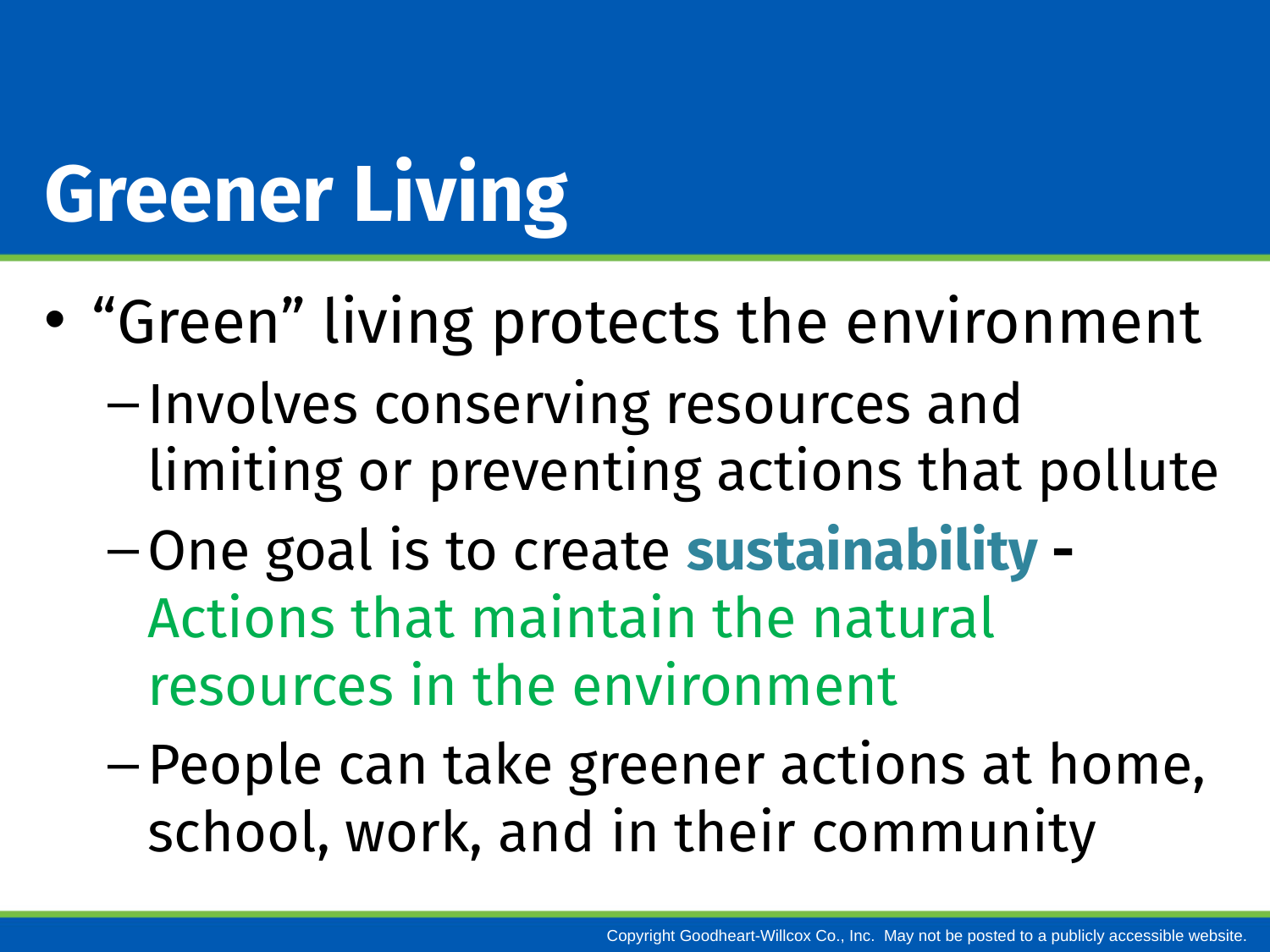

# Greener Living
“Green” living protects the environment
Involves conserving resources and limiting or preventing actions that pollute
One goal is to create sustainability - Actions that maintain the natural resources in the environment
People can take greener actions at home, school, work, and in their community